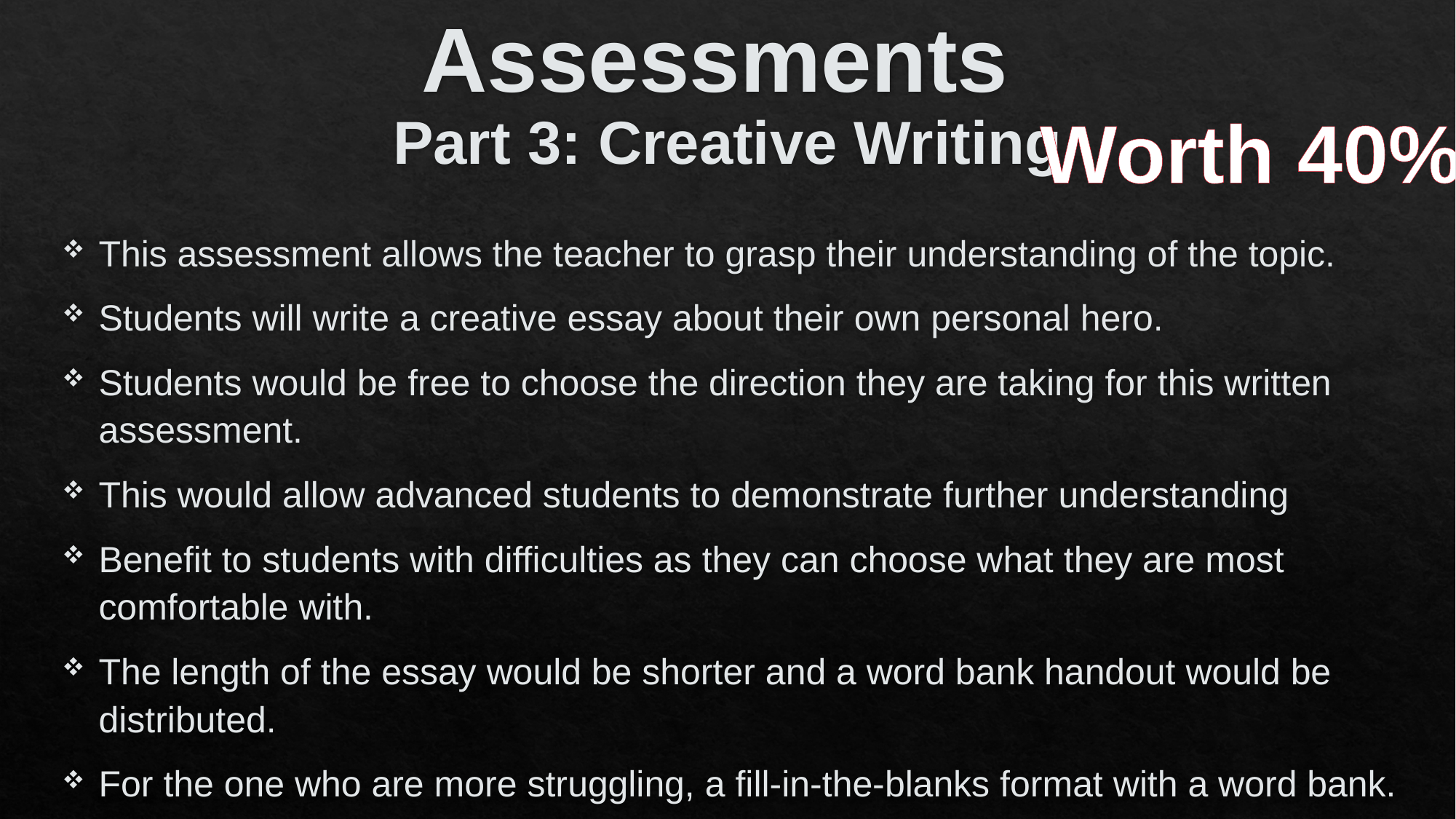

# Assessments Part 3: Creative Writing
Worth 40%
This assessment allows the teacher to grasp their understanding of the topic.
Students will write a creative essay about their own personal hero.
Students would be free to choose the direction they are taking for this written assessment.
This would allow advanced students to demonstrate further understanding
Benefit to students with difficulties as they can choose what they are most comfortable with.
The length of the essay would be shorter and a word bank handout would be distributed.
For the one who are more struggling, a fill-in-the-blanks format with a word bank.
Finally, the advanced students would peer-edit other students’ papers